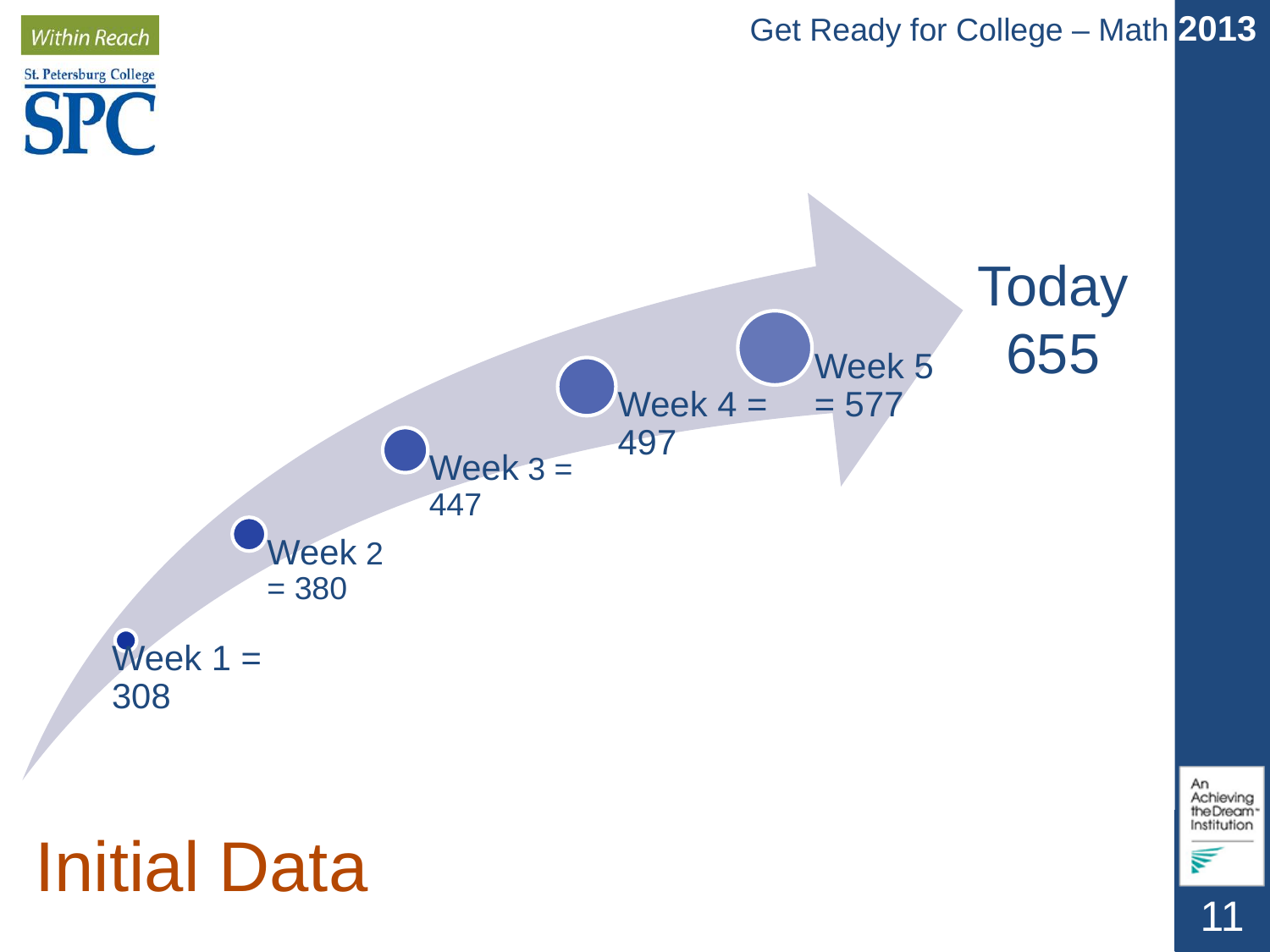

Week 1 = 308
Week 2 = 380
Week 3 = 447
Week 4 = 497
Week 5 = 577
Today655
Initial Data
11